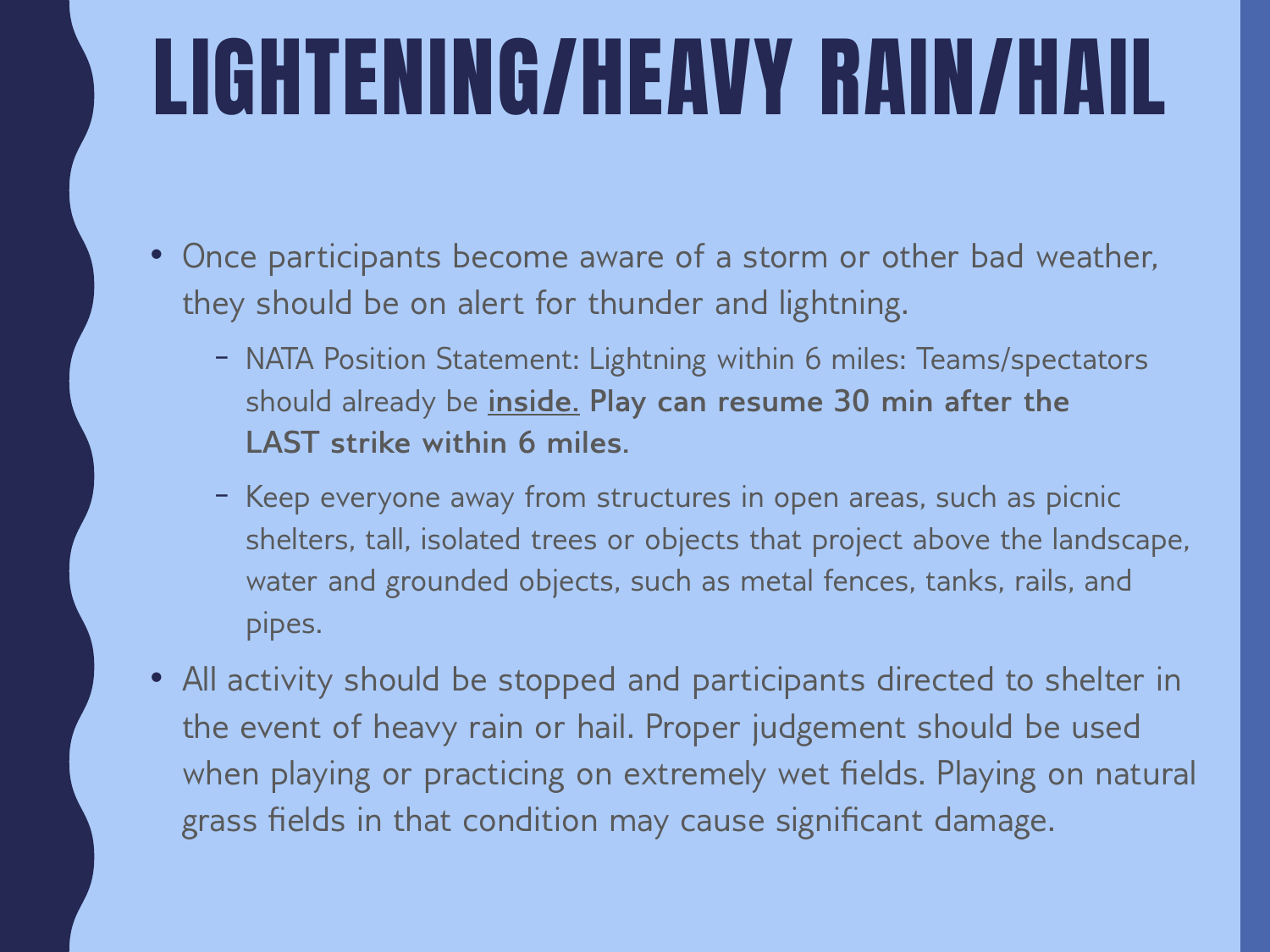

# Lightening/heavy rain/hail
Once participants become aware of a storm or other bad weather, they should be on alert for thunder and lightning.
NATA Position Statement: Lightning within 6 miles: Teams/spectators should already be inside. Play can resume 30 min after the LAST strike within 6 miles.
Keep everyone away from structures in open areas, such as picnic shelters, tall, isolated trees or objects that project above the landscape, water and grounded objects, such as metal fences, tanks, rails, and pipes.
All activity should be stopped and participants directed to shelter in the event of heavy rain or hail. Proper judgement should be used when playing or practicing on extremely wet fields. Playing on natural grass fields in that condition may cause significant damage.